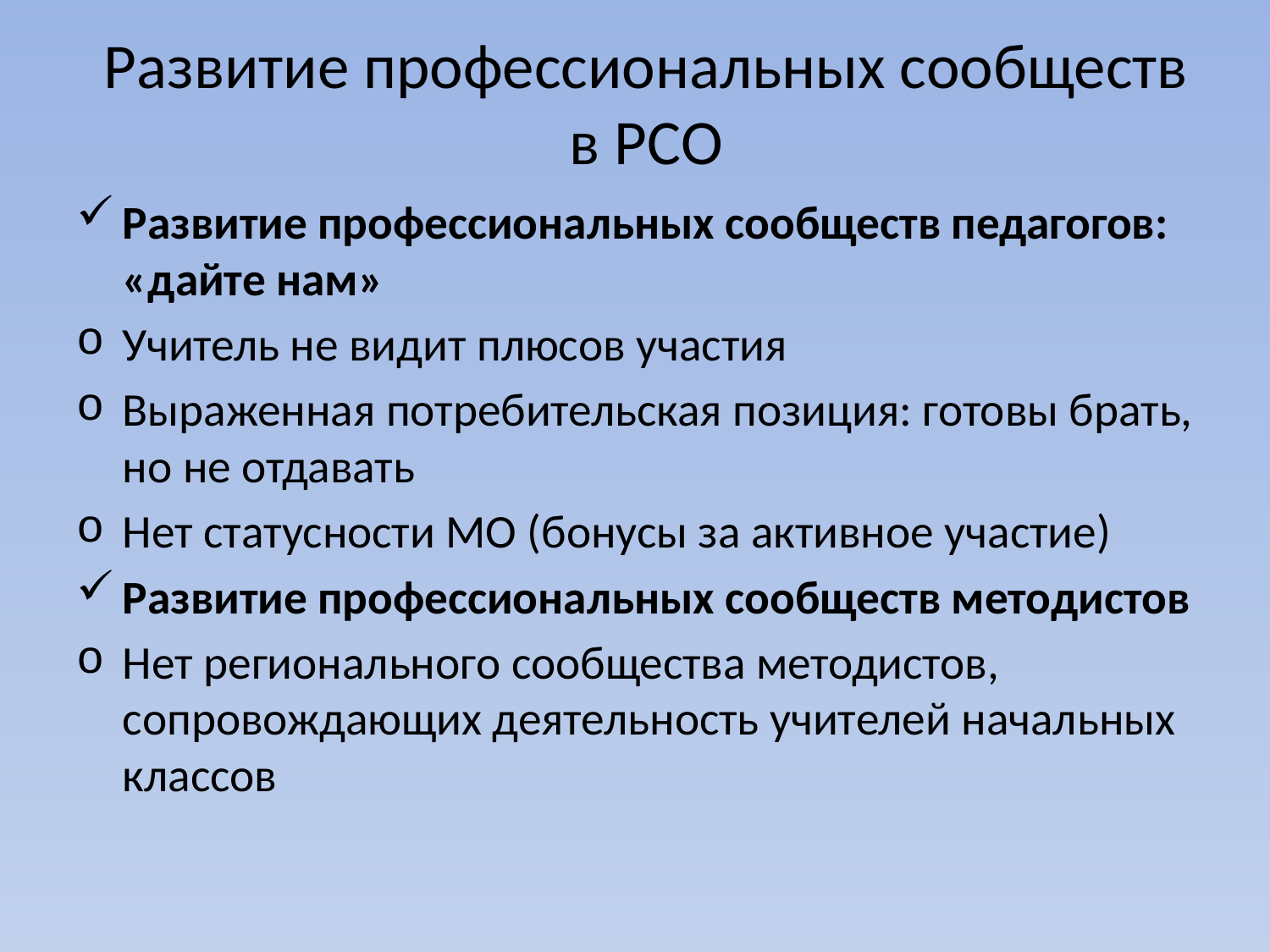

# Развитие профессиональных сообществ в РСО
Развитие профессиональных сообществ педагогов: «дайте нам»
Учитель не видит плюсов участия
Выраженная потребительская позиция: готовы брать, но не отдавать
Нет статусности МО (бонусы за активное участие)
Развитие профессиональных сообществ методистов
Нет регионального сообщества методистов, сопровождающих деятельность учителей начальных классов